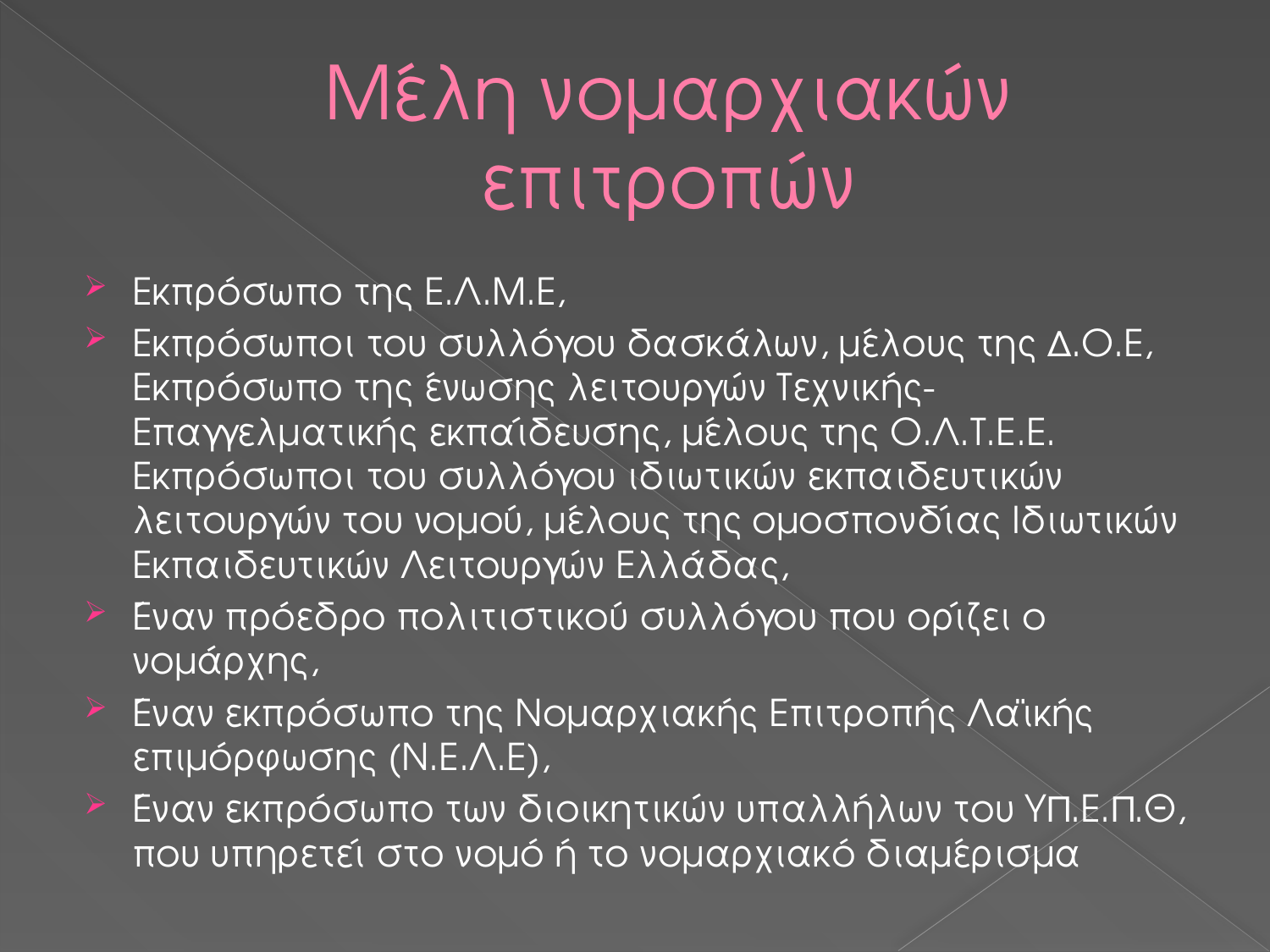

# Μέλη νομαρχιακών επιτροπών
Εκπρόσωπο της Ε.Λ.Μ.Ε,
Εκπρόσωποι του συλλόγου δασκάλων, μέλους της Δ.Ο.Ε, Εκπρόσωπο της ένωσης λειτουργών Τεχνικής-Επαγγελματικής εκπαίδευσης, μέλους της Ο.Λ.Τ.Ε.Ε. Εκπρόσωποι του συλλόγου ιδιωτικών εκπαιδευτικών λειτουργών του νομού, μέλους της ομοσπονδίας Ιδιωτικών Εκπαιδευτικών Λειτουργών Ελλάδας,
Έναν πρόεδρο πολιτιστικού συλλόγου που ορίζει ο νομάρχης,
Έναν εκπρόσωπο της Νομαρχιακής Επιτροπής Λαϊκής επιμόρφωσης (Ν.Ε.Λ.Ε),
Έναν εκπρόσωπο των διοικητικών υπαλλήλων του ΥΠ.Ε.Π.Θ, που υπηρετεί στο νομό ή το νομαρχιακό διαμέρισμα